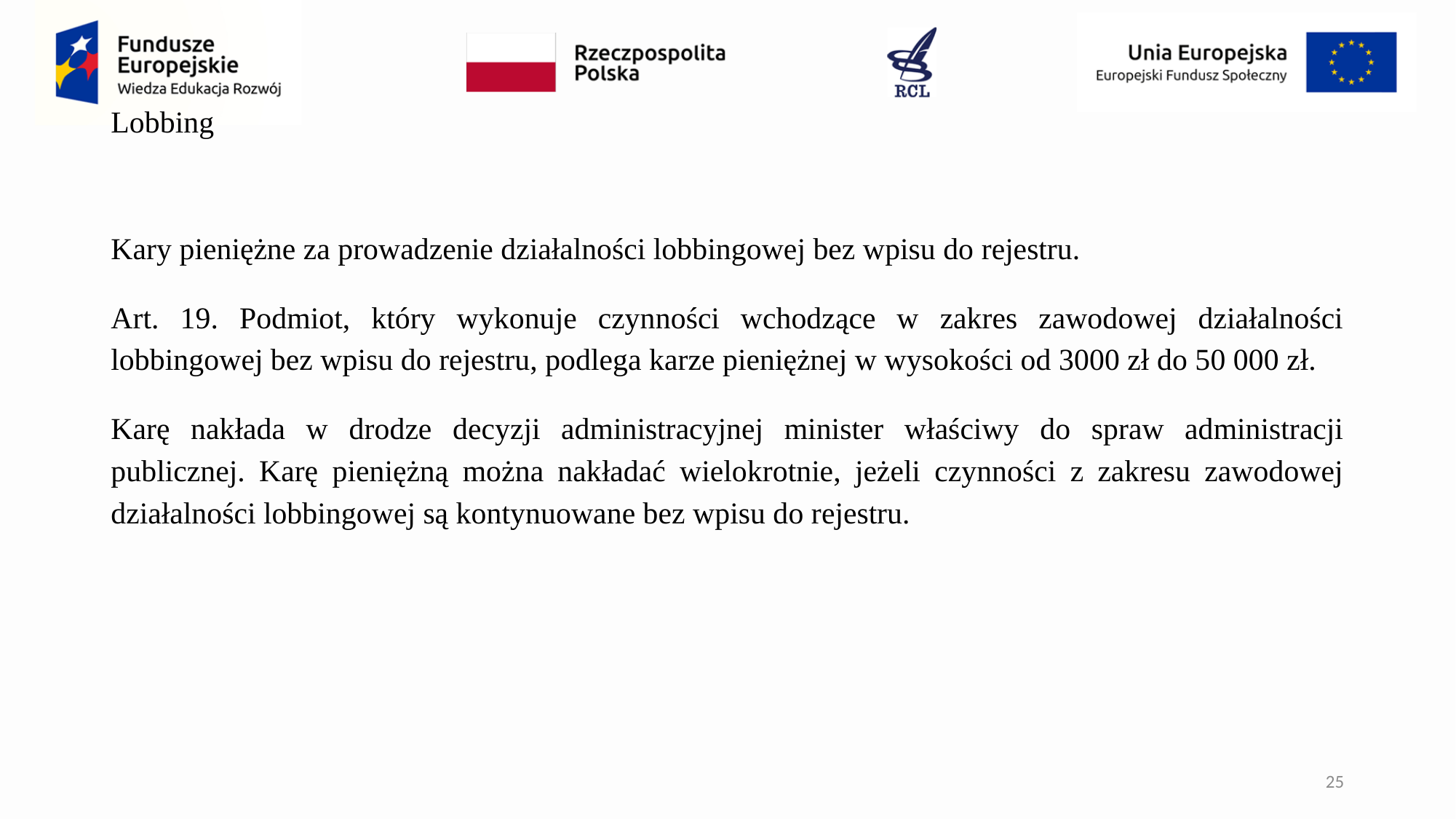

# Lobbing
Kary pieniężne za prowadzenie działalności lobbingowej bez wpisu do rejestru.
Art. 19. Podmiot, który wykonuje czynności wchodzące w zakres zawodowej działalności lobbingowej bez wpisu do rejestru, podlega karze pieniężnej w wysokości od 3000 zł do 50 000 zł.
Karę nakłada w drodze decyzji administracyjnej minister właściwy do spraw administracji publicznej. Karę pieniężną można nakładać wielokrotnie, jeżeli czynności z zakresu zawodowej działalności lobbingowej są kontynuowane bez wpisu do rejestru.

25